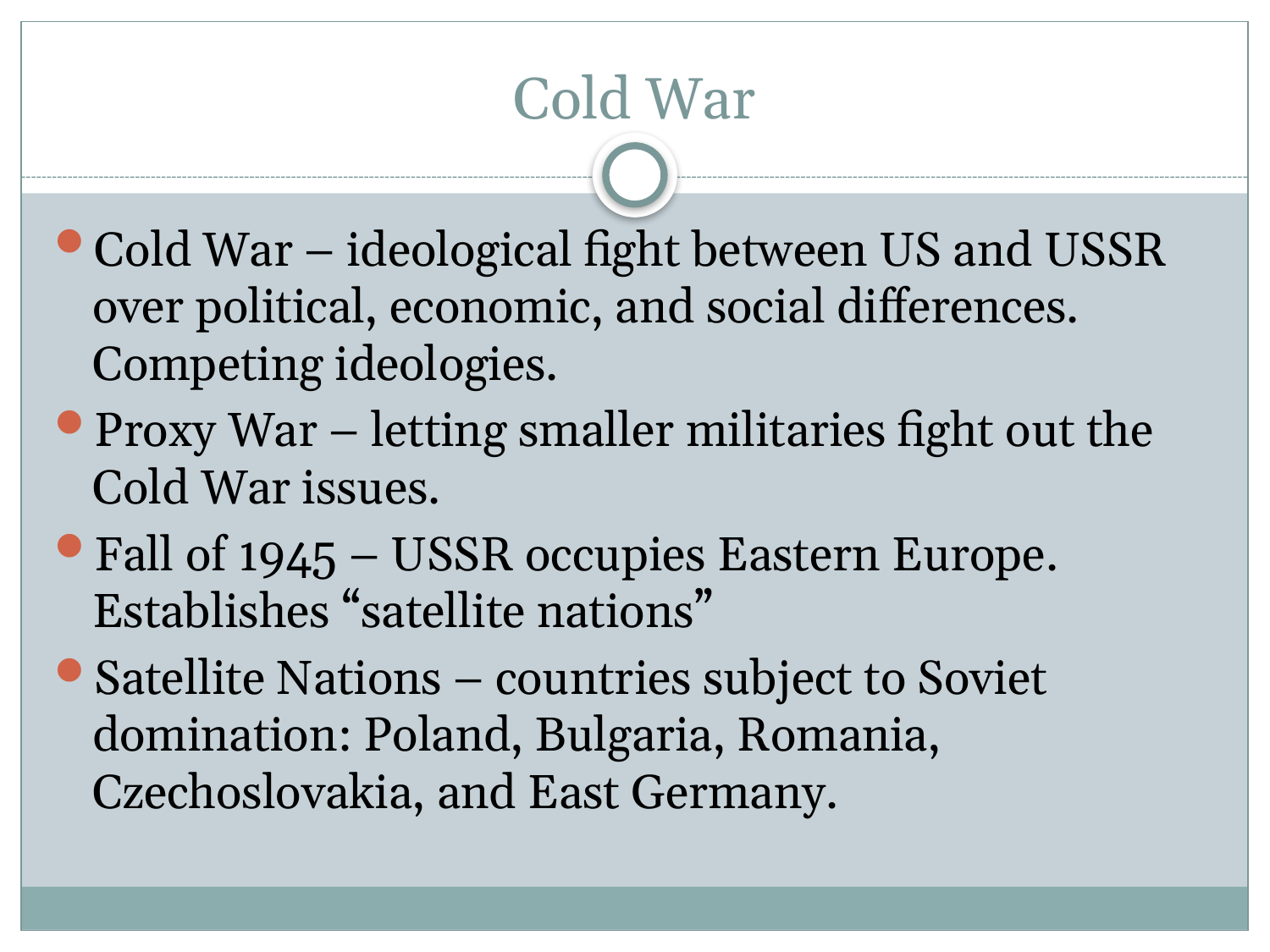

# Cold War
Cold War – ideological fight between US and USSR over political, economic, and social differences.  Competing ideologies.
Proxy War – letting smaller militaries fight out the Cold War issues.
Fall of 1945 – USSR occupies Eastern Europe.  Establishes “satellite nations”
Satellite Nations – countries subject to Soviet domination: Poland, Bulgaria, Romania, Czechoslovakia, and East Germany.